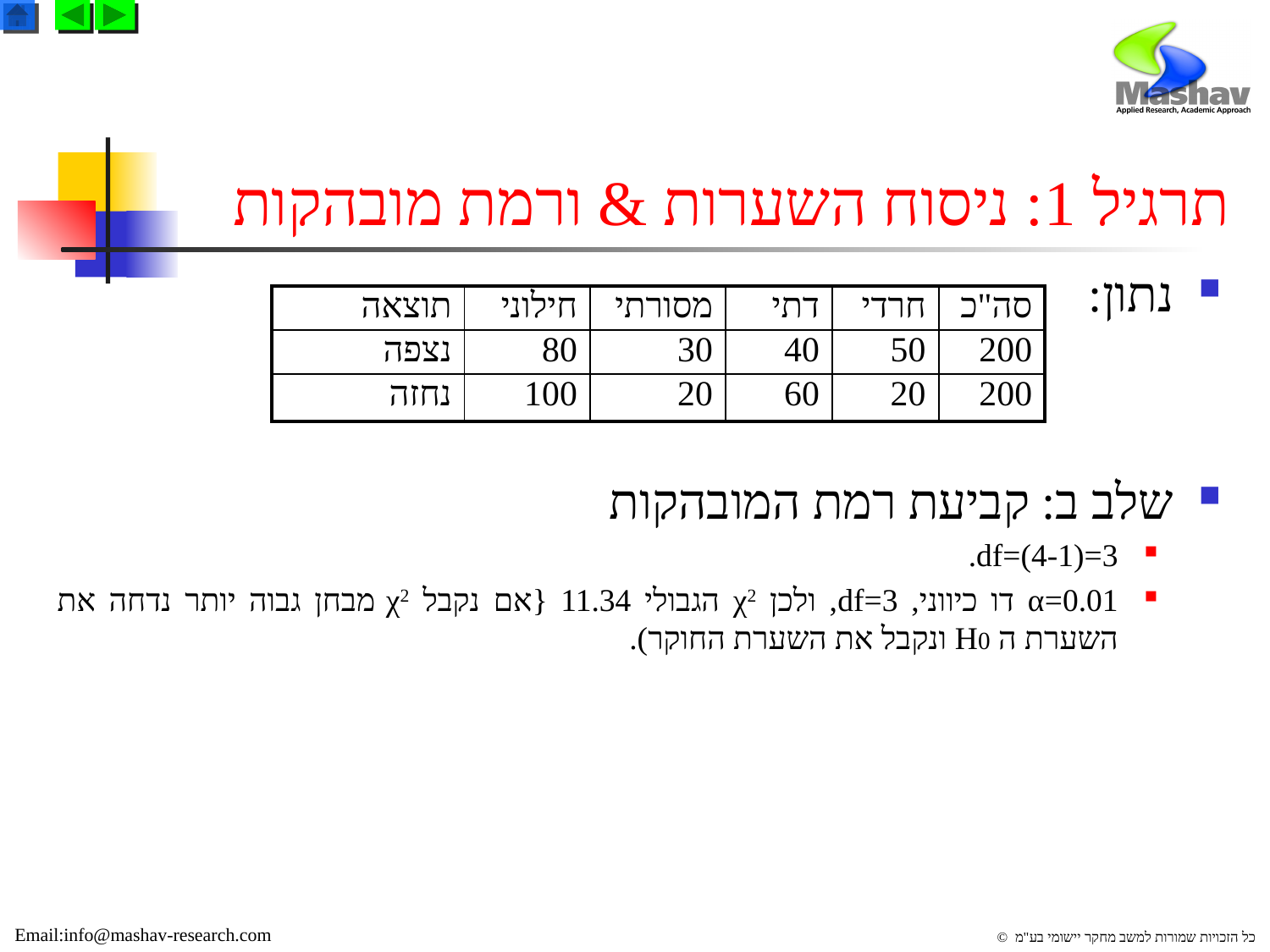

# תרגיל 1: ניסוח השערות & ורמת מובהקות
נתון:

שלב ב: קביעת רמת המובהקות
df=(4-1)=3.
α=0.01 דו כיווני, df=3, ולכן χ2 הגבולי 11.34 {אם נקבל χ2 מבחן גבוה יותר נדחה את השערת ה H0 ונקבל את השערת החוקר).

| תוצאה | חילוני | מסורתי | דתי | חרדי | סה"כ |
| --- | --- | --- | --- | --- | --- |
| נצפה | 80 | 30 | 40 | 50 | 200 |
| נחזה | 100 | 20 | 60 | 20 | 200 |